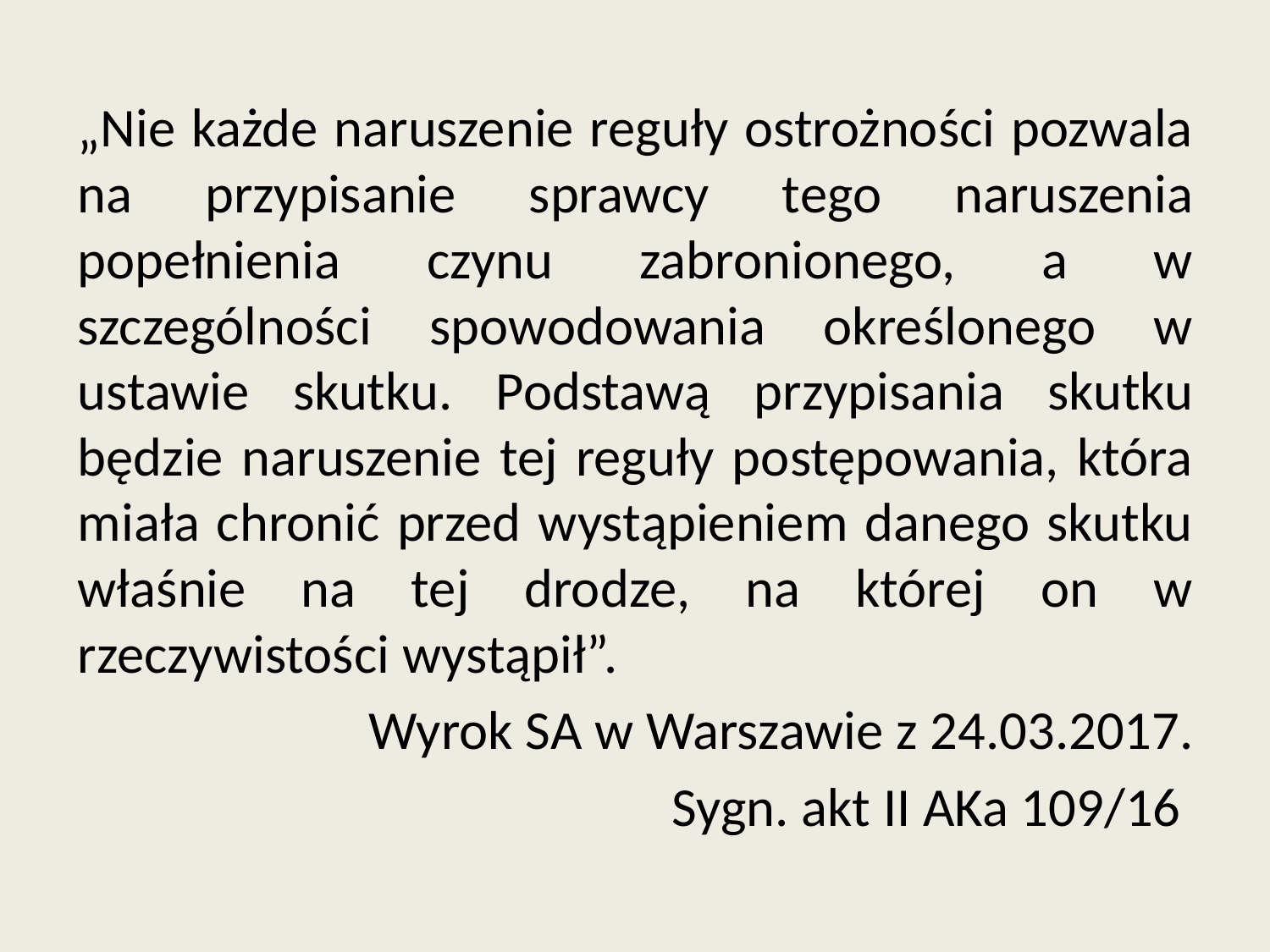

„Nie każde naruszenie reguły ostrożności pozwala na przypisanie sprawcy tego naruszenia popełnienia czynu zabronionego, a w szczególności spowodowania określonego w ustawie skutku. Podstawą przypisania skutku będzie naruszenie tej reguły postępowania, która miała chronić przed wystąpieniem danego skutku właśnie na tej drodze, na której on w rzeczywistości wystąpił”.
Wyrok SA w Warszawie z 24.03.2017.
Sygn. akt II AKa 109/16